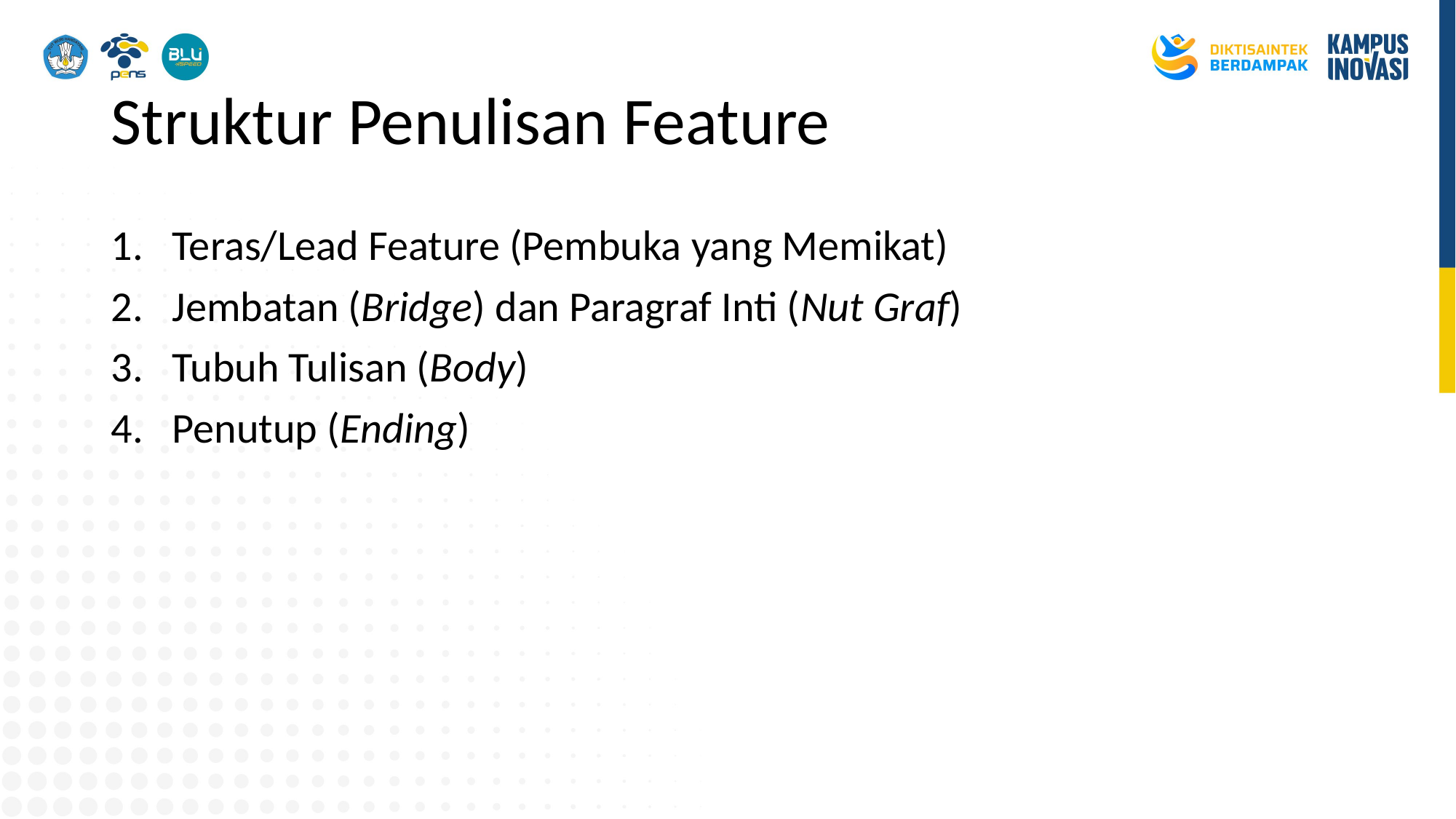

# Struktur Penulisan Feature
Teras/Lead Feature (Pembuka yang Memikat)
Jembatan (Bridge) dan Paragraf Inti (Nut Graf)
Tubuh Tulisan (Body)
Penutup (Ending)